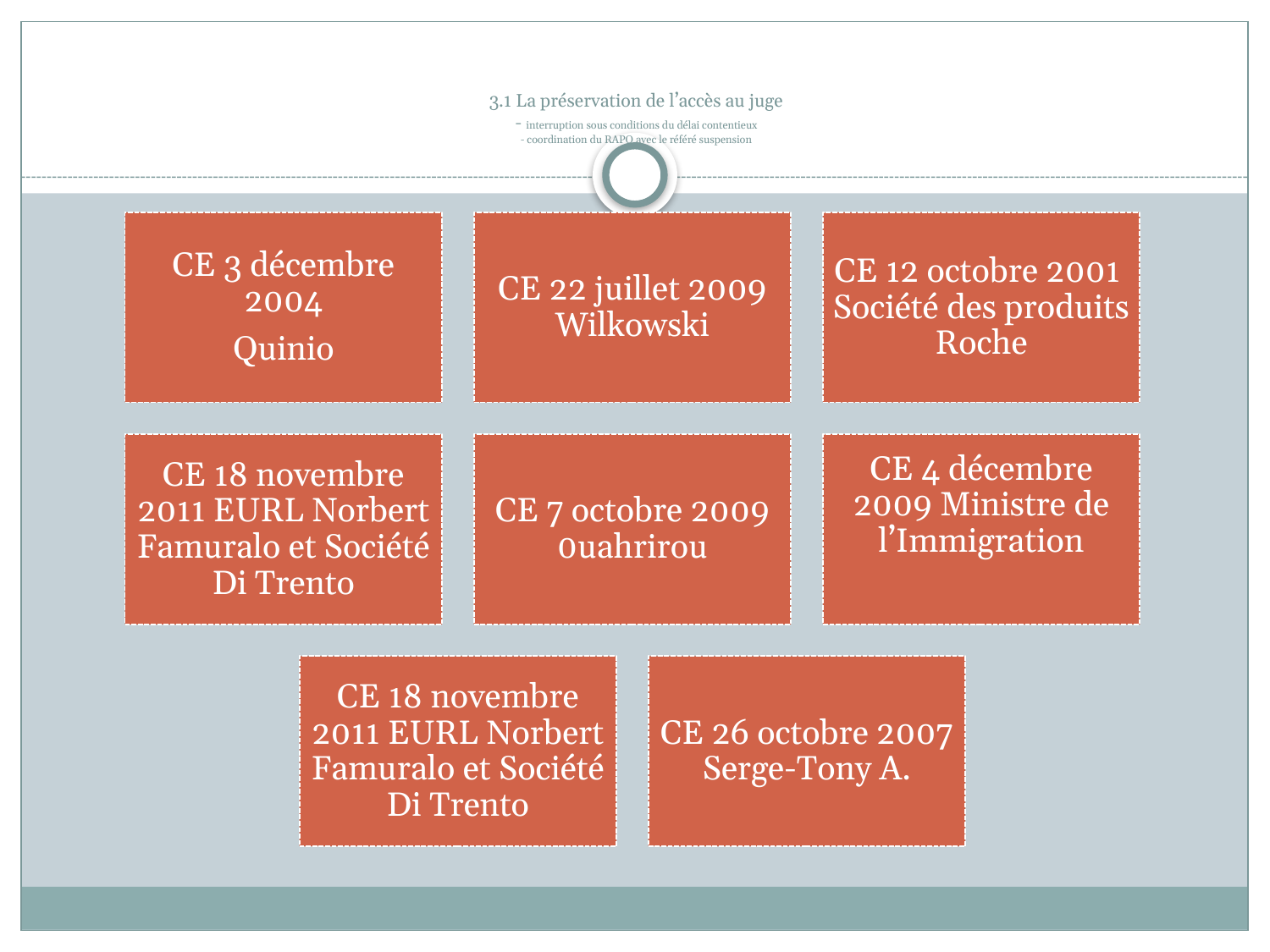

# 3.1 La préservation de l’accès au juge - interruption sous conditions du délai contentieux - coordination du RAPO avec le référé suspension
CE 3 décembre 2004
Quinio
CE 22 juillet 2009 Wilkowski
CE 12 octobre 2001
Société des produits Roche
CE 18 novembre 2011 EURL Norbert Famuralo et Société Di Trento
CE 7 octobre 2009 0uahrirou
CE 4 décembre 2009 Ministre de l’Immigration

CE 18 novembre 2011 EURL Norbert Famuralo et Société Di Trento
CE 26 octobre 2007 Serge-Tony A.